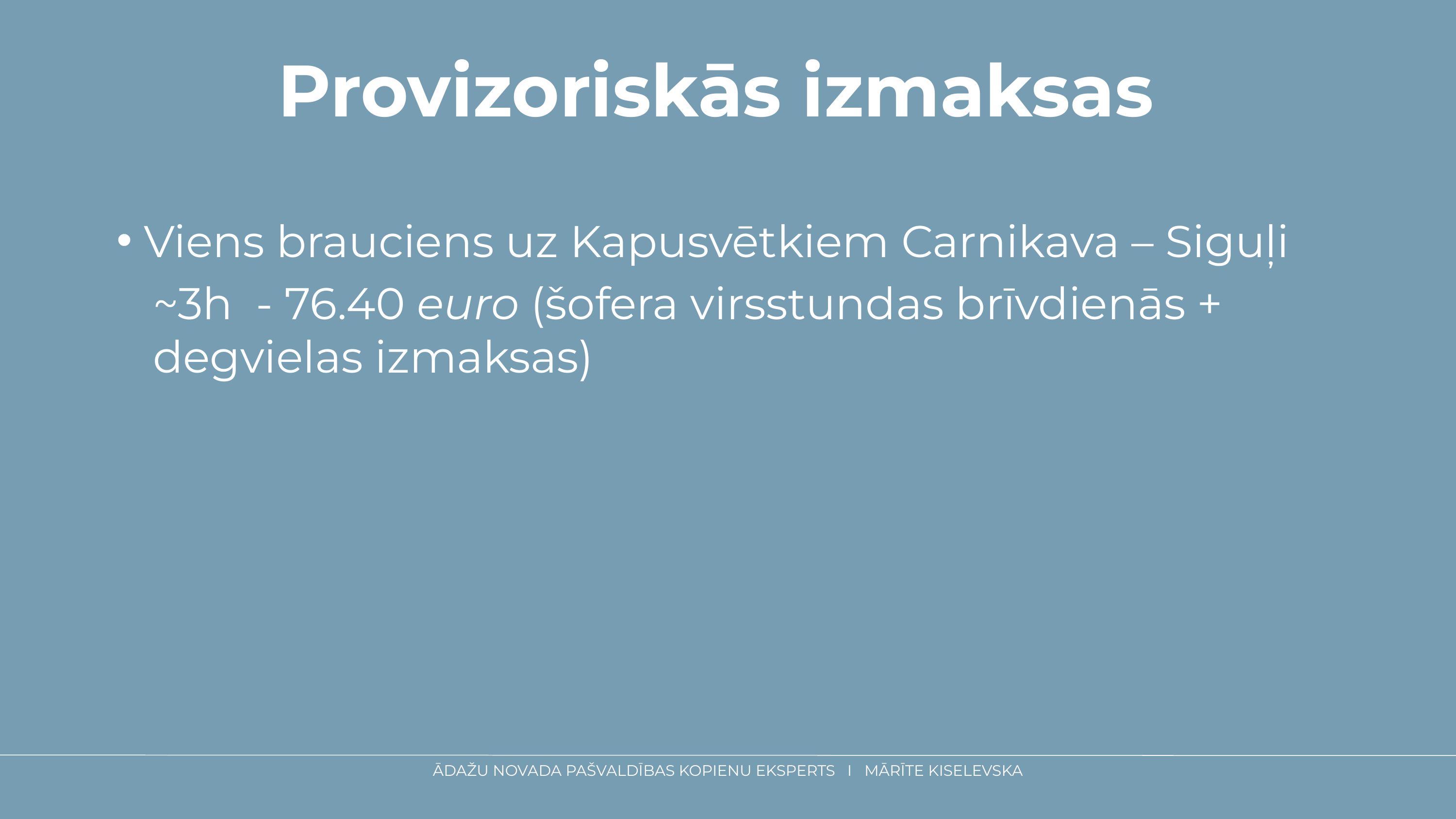

# Provizoriskās izmaksas
Viens brauciens uz Kapusvētkiem Carnikava – Siguļi
~3h  - 76.40 euro (šofera virsstundas brīvdienās + degvielas izmaksas)

ĀDAŽU NOVADA PAŠVALDĪBAS KOPIENU EKSPERTS   I   MĀRĪTE KISELEVSKA